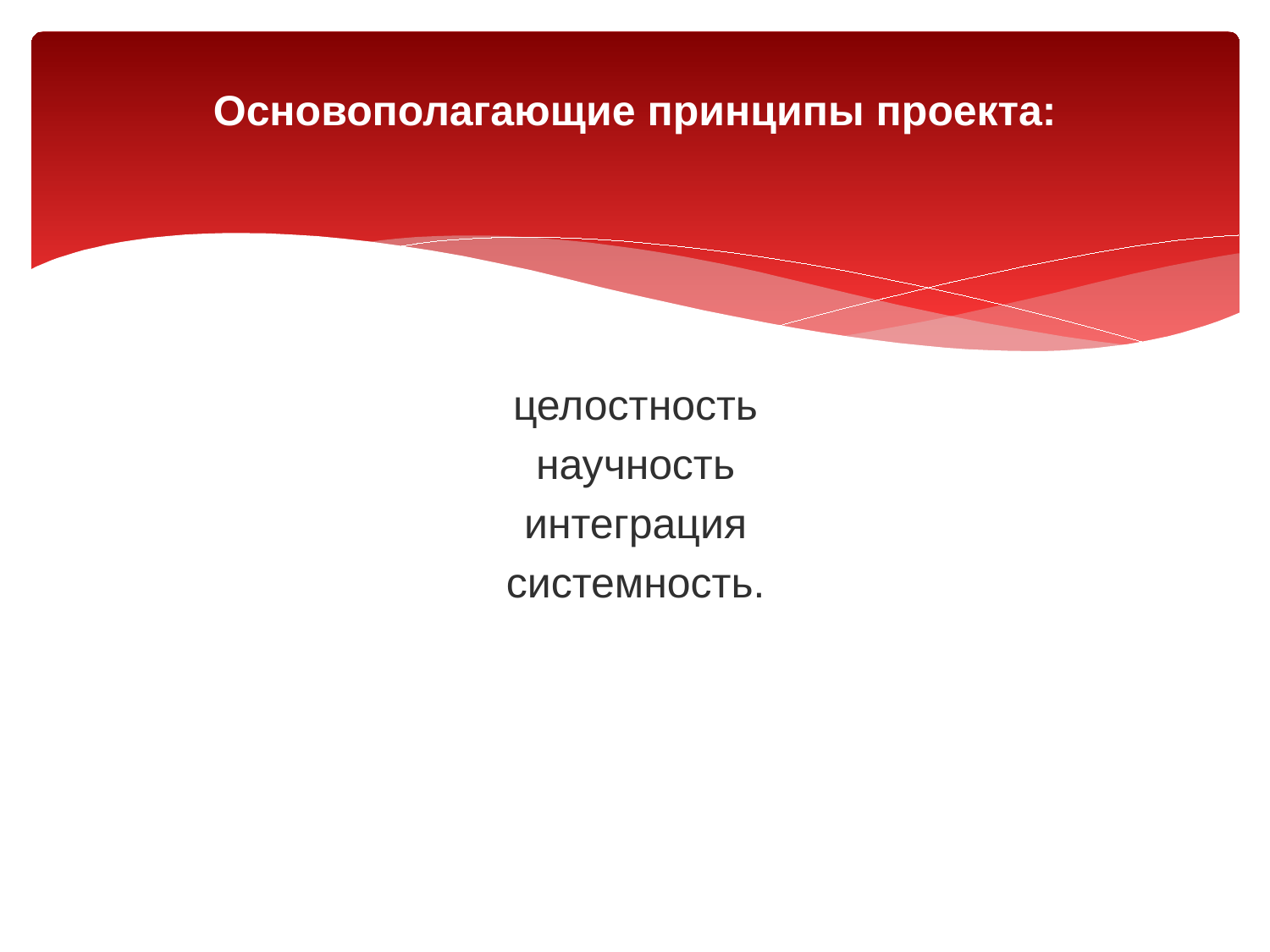

# Основополагающие принципы проекта:
целостность
научность
интеграция
системность.